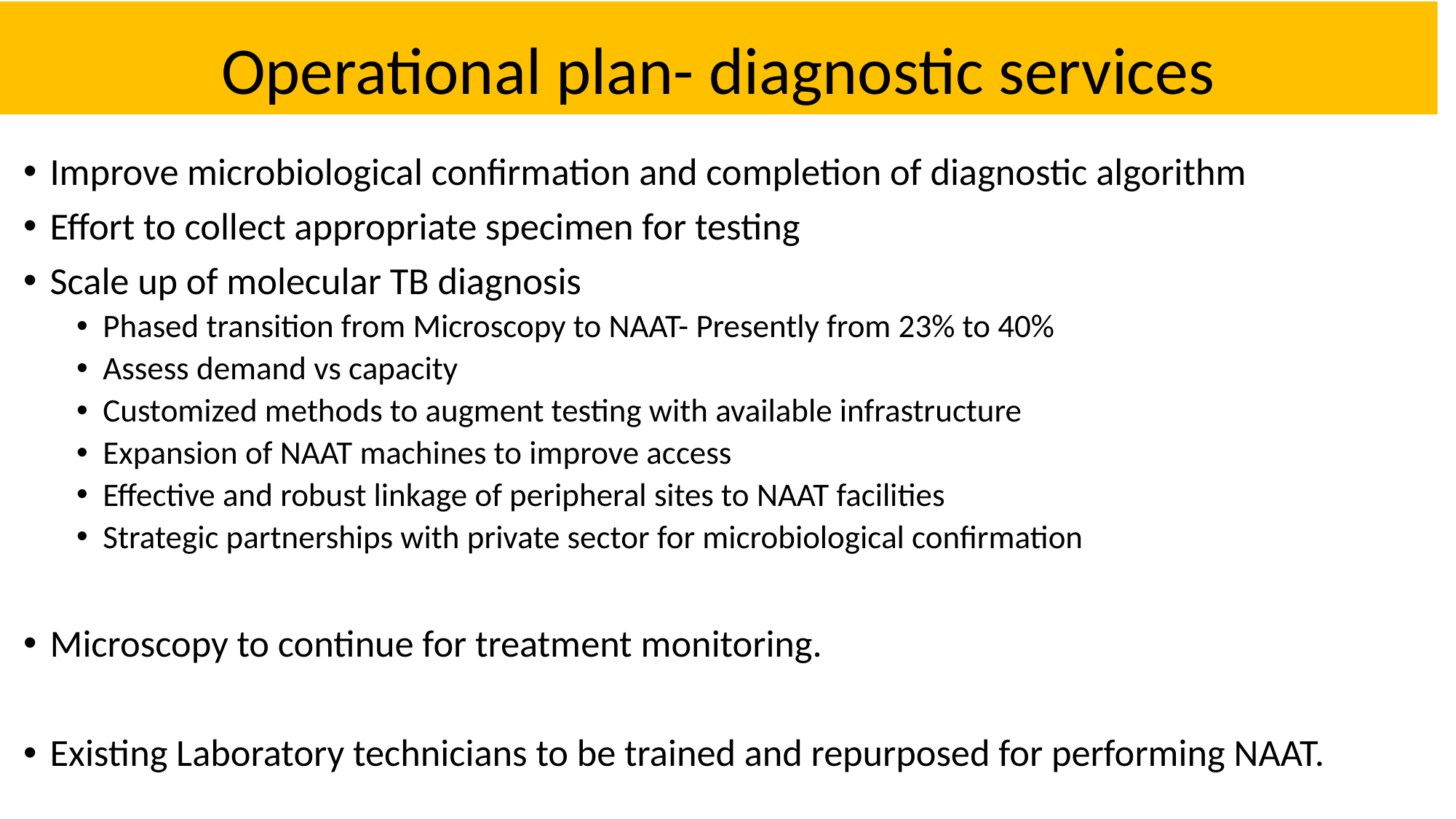

# Operational plan- diagnostic services
Improve microbiological confirmation and completion of diagnostic algorithm
Effort to collect appropriate specimen for testing
Scale up of molecular TB diagnosis
Phased transition from Microscopy to NAAT- Presently from 23% to 40%
Assess demand vs capacity
Customized methods to augment testing with available infrastructure
Expansion of NAAT machines to improve access
Effective and robust linkage of peripheral sites to NAAT facilities
Strategic partnerships with private sector for microbiological confirmation

Microscopy to continue for treatment monitoring.

Existing Laboratory technicians to be trained and repurposed for performing NAAT.